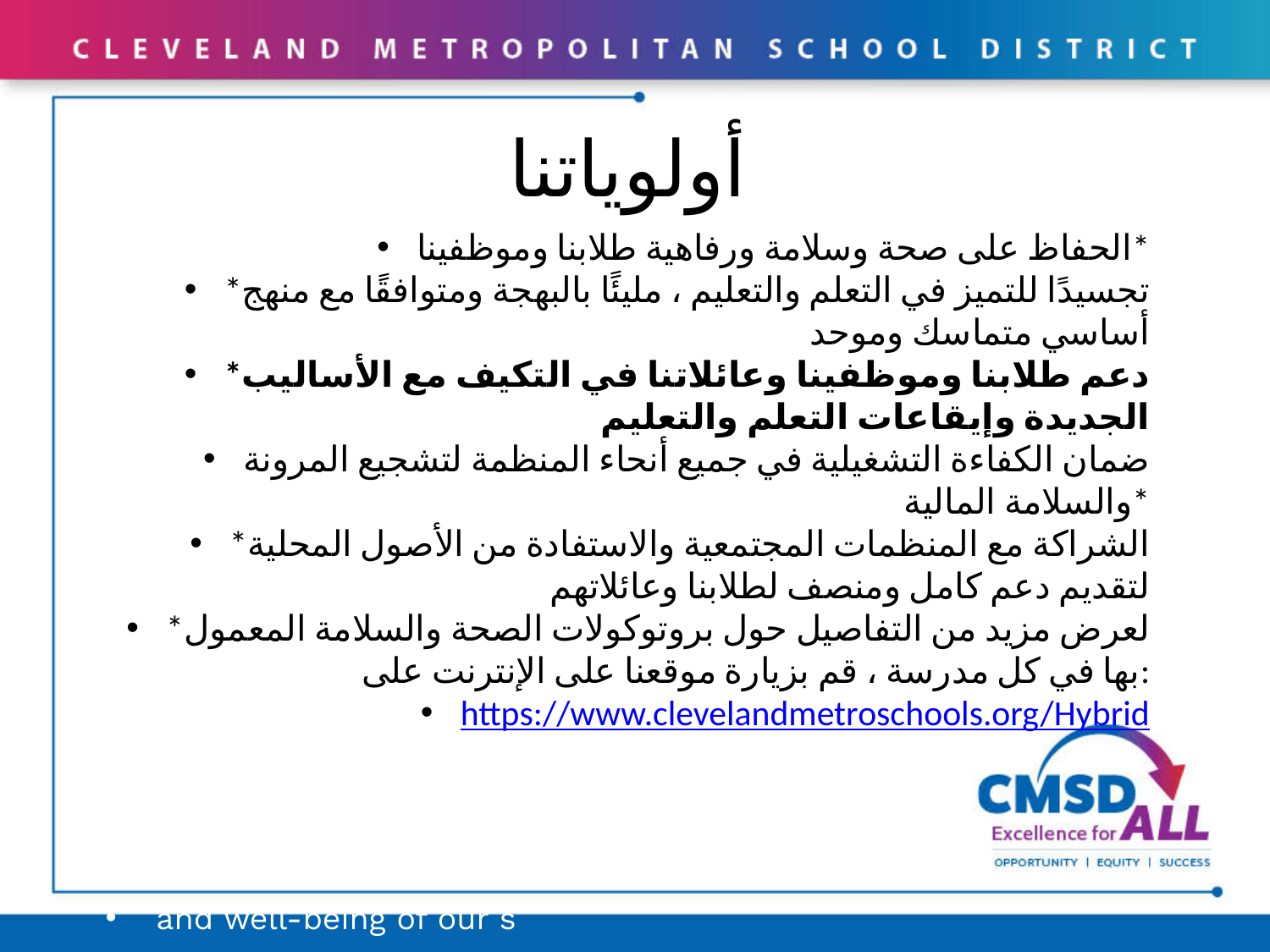

# أولوياتنا
الحفاظ على صحة وسلامة ورفاهية طلابنا وموظفينا*
*تجسيدًا للتميز في التعلم والتعليم ، مليئًا بالبهجة ومتوافقًا مع منهج أساسي متماسك وموحد
*دعم طلابنا وموظفينا وعائلاتنا في التكيف مع الأساليب الجديدة وإيقاعات التعلم والتعليم
ضمان الكفاءة التشغيلية في جميع أنحاء المنظمة لتشجيع المرونة والسلامة المالية*
*الشراكة مع المنظمات المجتمعية والاستفادة من الأصول المحلية لتقديم دعم كامل ومنصف لطلابنا وعائلاتهم
*لعرض مزيد من التفاصيل حول بروتوكولات الصحة والسلامة المعمول بها في كل مدرسة ، قم بزيارة موقعنا على الإنترنت على:
https://www.clevelandmetroschools.org/Hybrid

 and well-being of our s